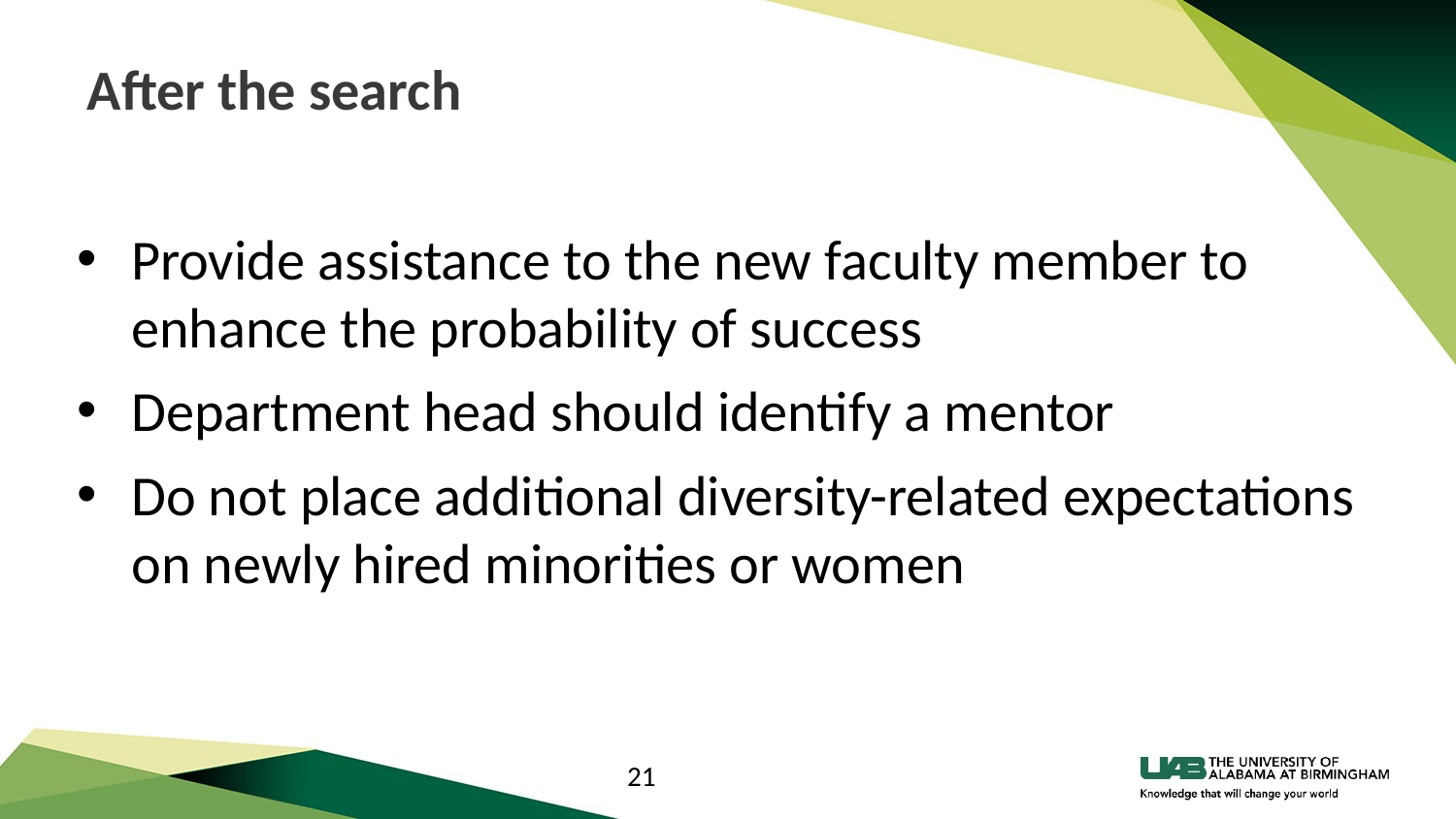

# After the search
Provide assistance to the new faculty member to enhance the probability of success
Department head should identify a mentor
Do not place additional diversity-related expectations on newly hired minorities or women